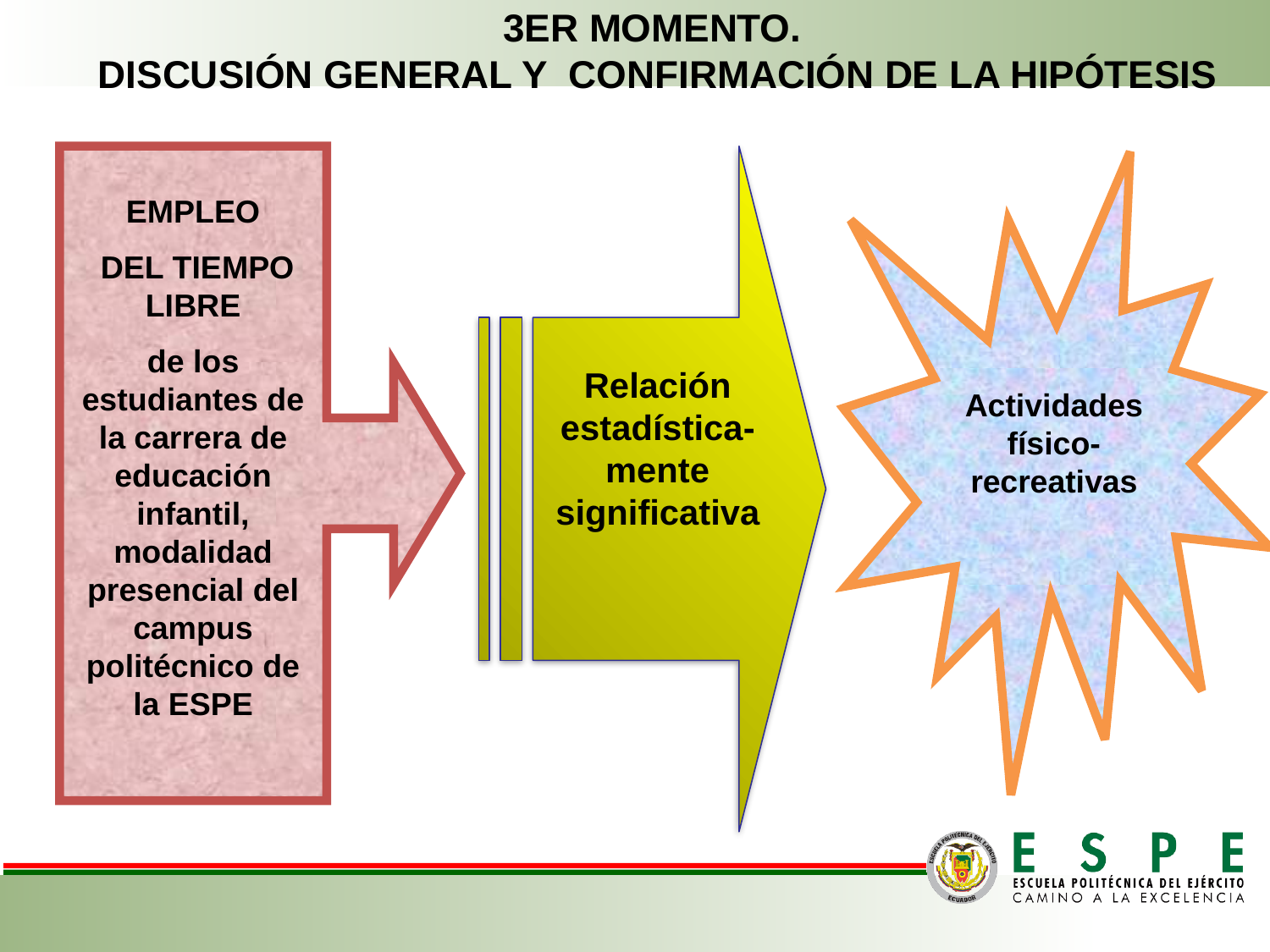

3ER MOMENTO.
 DISCUSIÓN GENERAL Y  CONFIRMACIÓN DE LA HIPÓTESIS

EMPLEO
 DEL TIEMPO LIBRE
de los estudiantes de la carrera de educación infantil, modalidad presencial del campus politécnico de la ESPE

Relación estadística-mente significativa

Actividades físico-recreativas